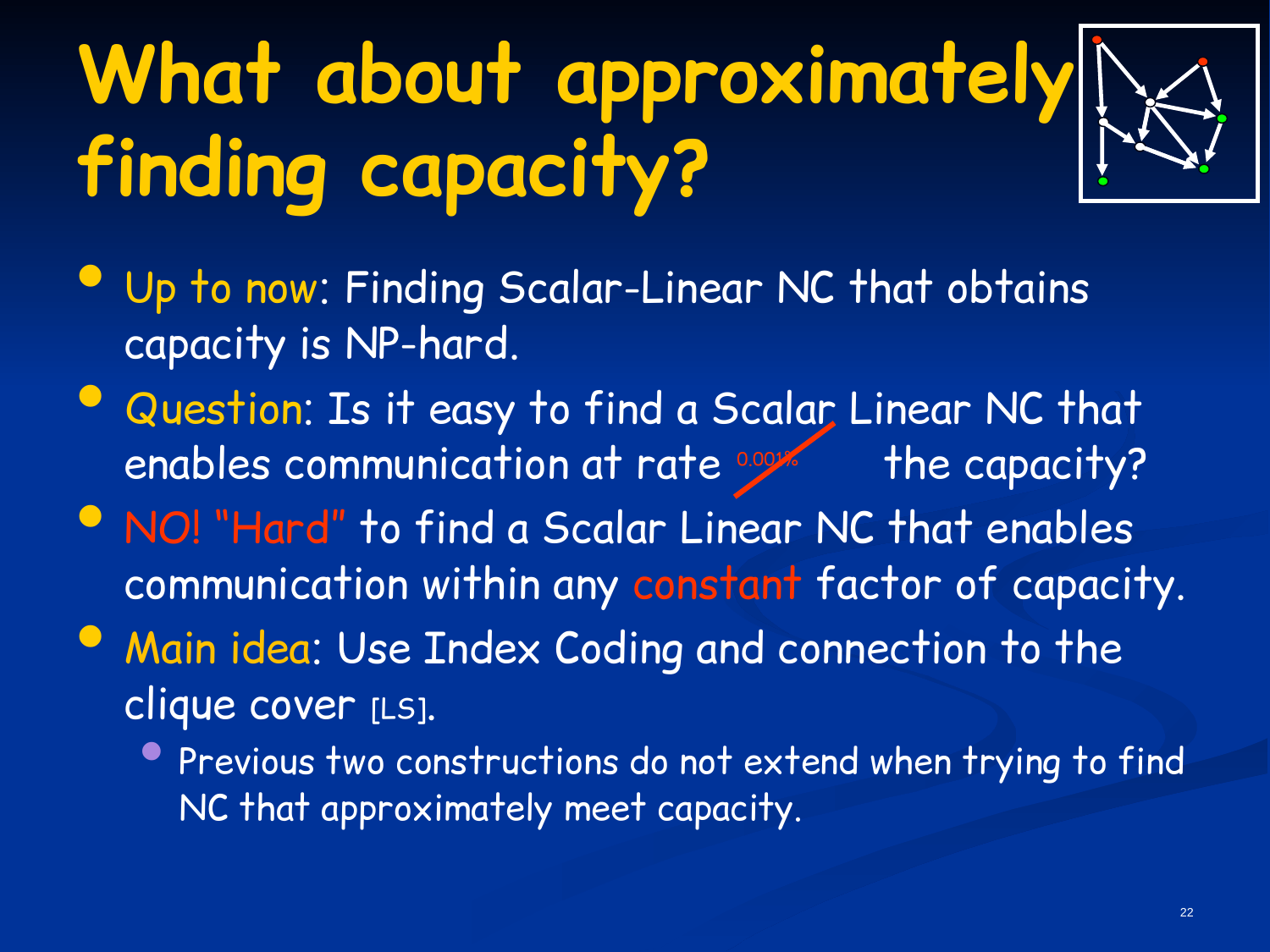

# What about approximately finding capacity?
Up to now: Finding Scalar-Linear NC that obtains capacity is NP-hard.
Question: Is it easy to find a Scalar Linear NC that enables communication at rate   50%   the capacity?
NO! “Hard” to find a Scalar Linear NC that enables communication within any constant factor of capacity.
Main idea: Use Index Coding and connection to the clique cover [LS].
Previous two constructions do not extend when trying to find NC that approximately meet capacity.

0.001%
22